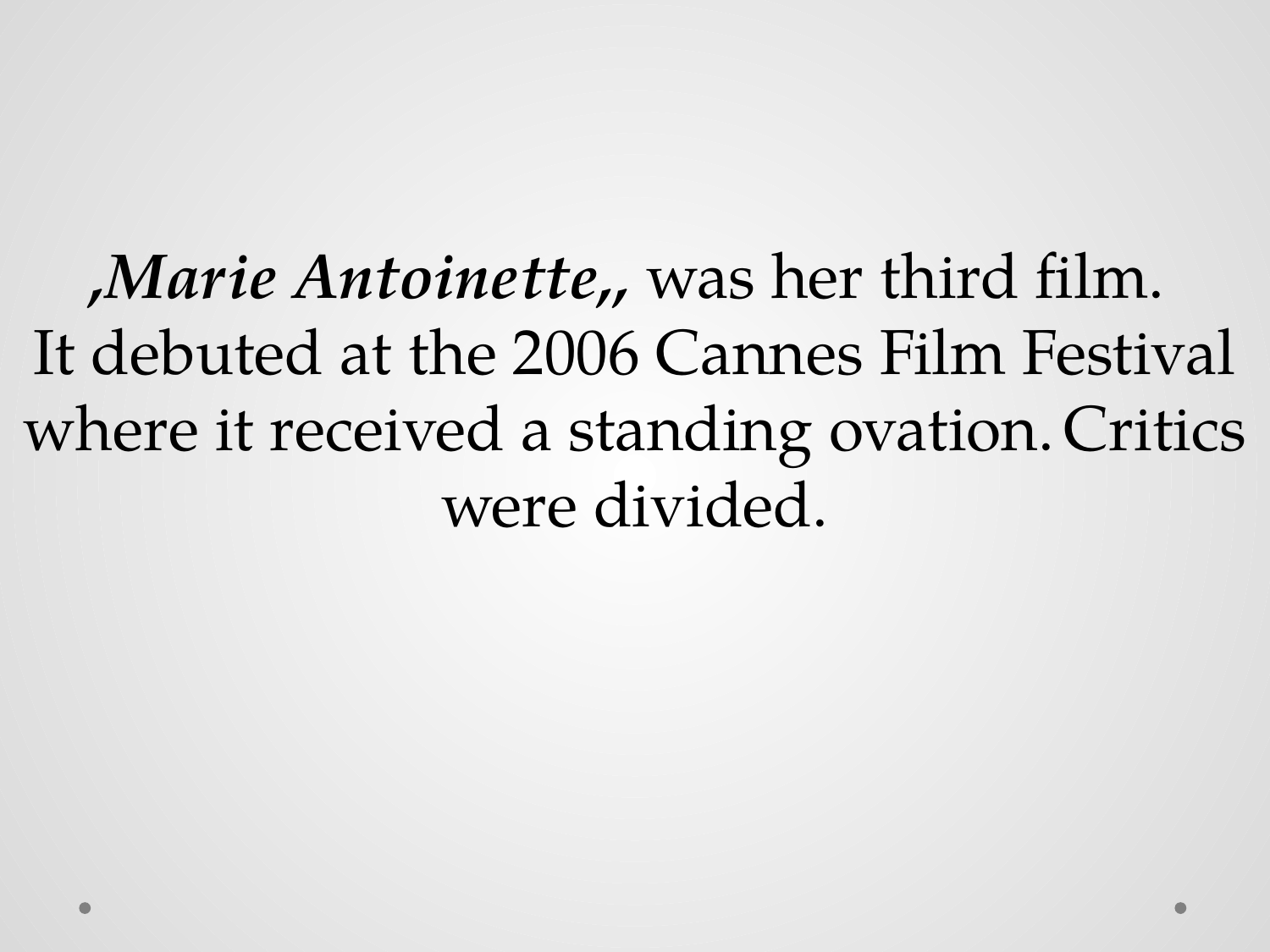

,Marie Antoinette,, was her third film.
It debuted at the 2006 Cannes Film Festival where it received a standing ovation. Critics were divided.